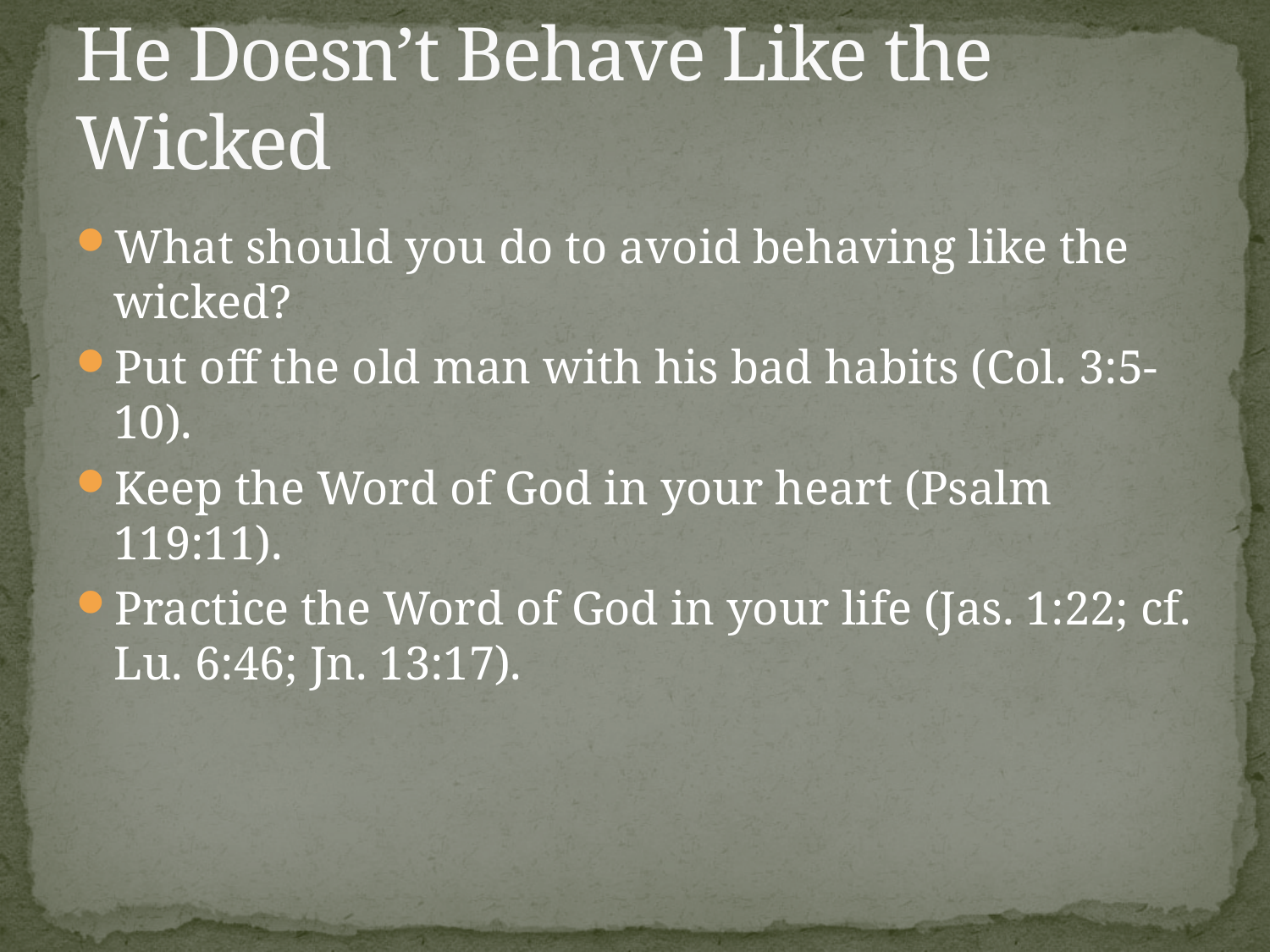

# He Doesn’t Behave Like the Wicked
What should you do to avoid behaving like the wicked?
Put off the old man with his bad habits (Col. 3:5-10).
Keep the Word of God in your heart (Psalm 119:11).
Practice the Word of God in your life (Jas. 1:22; cf. Lu. 6:46; Jn. 13:17).